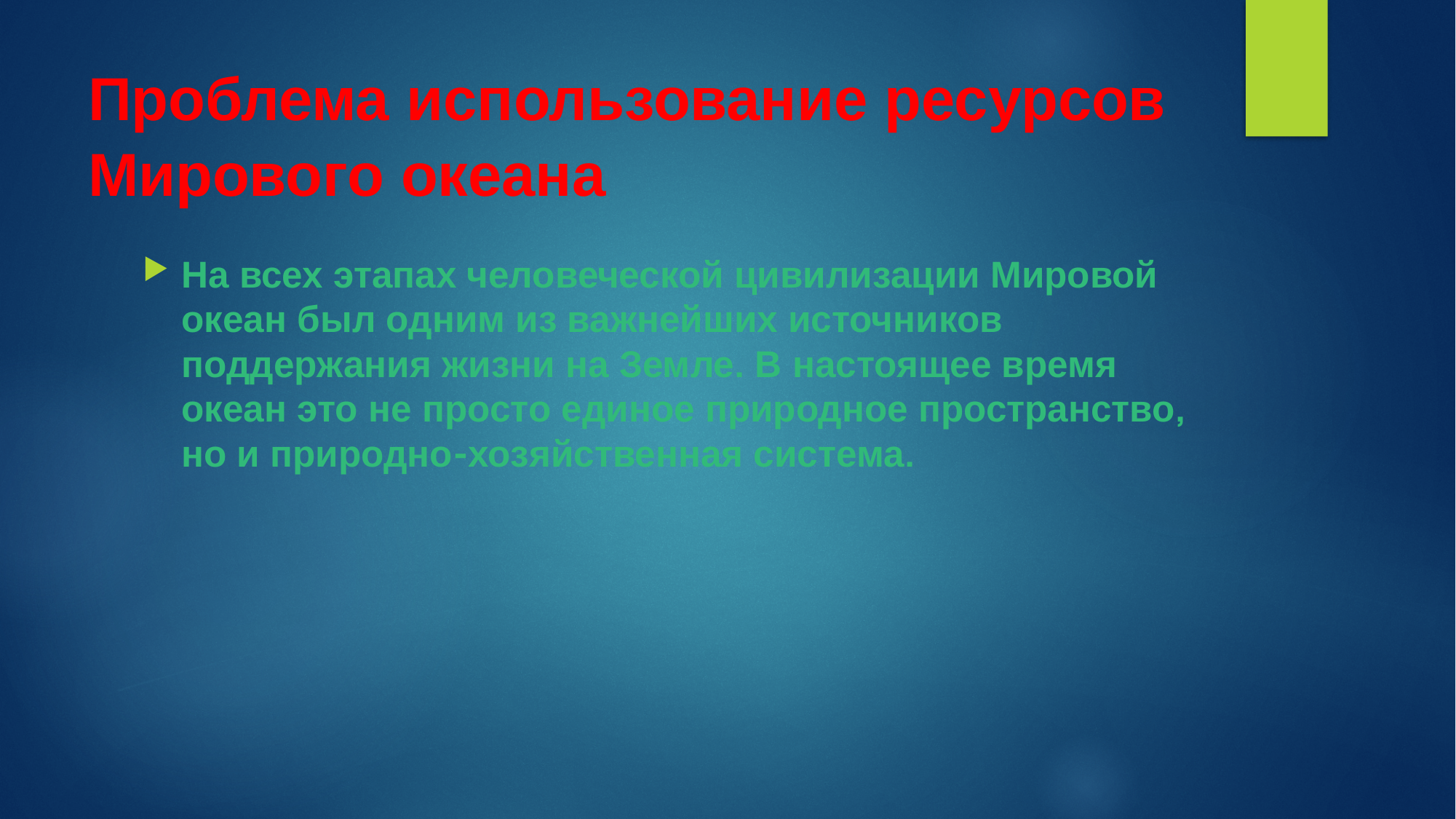

# Проблема использование ресурсов Мирового океана
На всех этапах человеческой цивилизации Мировой океан был одним из важнейших источников поддержания жизни на Земле. В настоящее время океан это не просто единое природное пространство, но и природно-хозяйственная система.